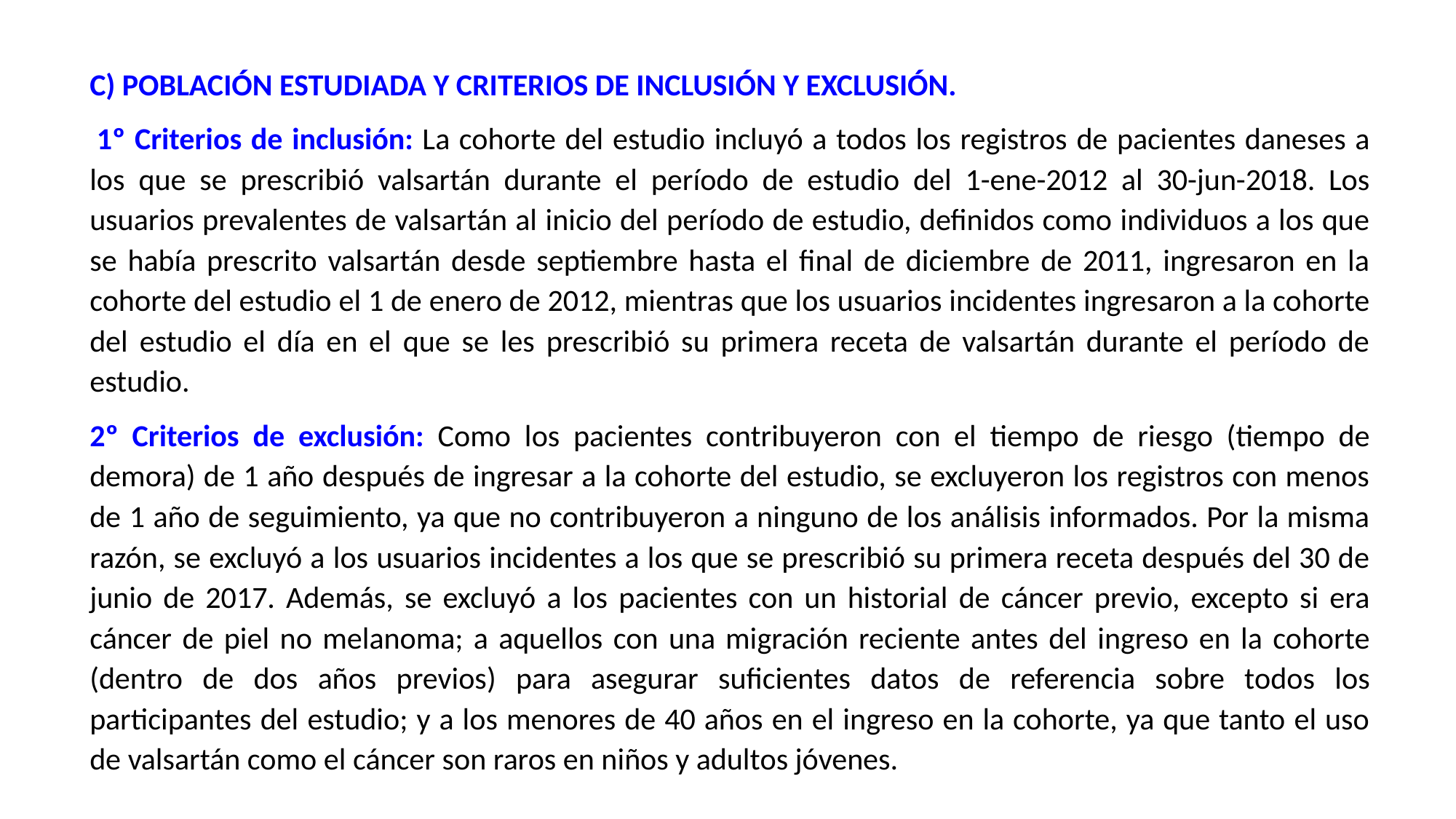

C) POBLACIÓN ESTUDIADA Y CRITERIOS DE INCLUSIÓN Y EXCLUSIÓN.
 1º Criterios de inclusión: La cohorte del estudio incluyó a todos los registros de pacientes daneses a los que se prescribió valsartán durante el período de estudio del 1-ene-2012 al 30-jun-2018. Los usuarios prevalentes de valsartán al inicio del período de estudio, definidos como individuos a los que se había prescrito valsartán desde septiembre hasta el final de diciembre de 2011, ingresaron en la cohorte del estudio el 1 de enero de 2012, mientras que los usuarios incidentes ingresaron a la cohorte del estudio el día en el que se les prescribió su primera receta de valsartán durante el período de estudio.
2º Criterios de exclusión: Como los pacientes contribuyeron con el tiempo de riesgo (tiempo de demora) de 1 año después de ingresar a la cohorte del estudio, se excluyeron los registros con menos de 1 año de seguimiento, ya que no contribuyeron a ninguno de los análisis informados. Por la misma razón, se excluyó a los usuarios incidentes a los que se prescribió su primera receta después del 30 de junio de 2017. Además, se excluyó a los pacientes con un historial de cáncer previo, excepto si era cáncer de piel no melanoma; a aquellos con una migración reciente antes del ingreso en la cohorte (dentro de dos años previos) para asegurar suficientes datos de referencia sobre todos los participantes del estudio; y a los menores de 40 años en el ingreso en la cohorte, ya que tanto el uso de valsartán como el cáncer son raros en niños y adultos jóvenes.